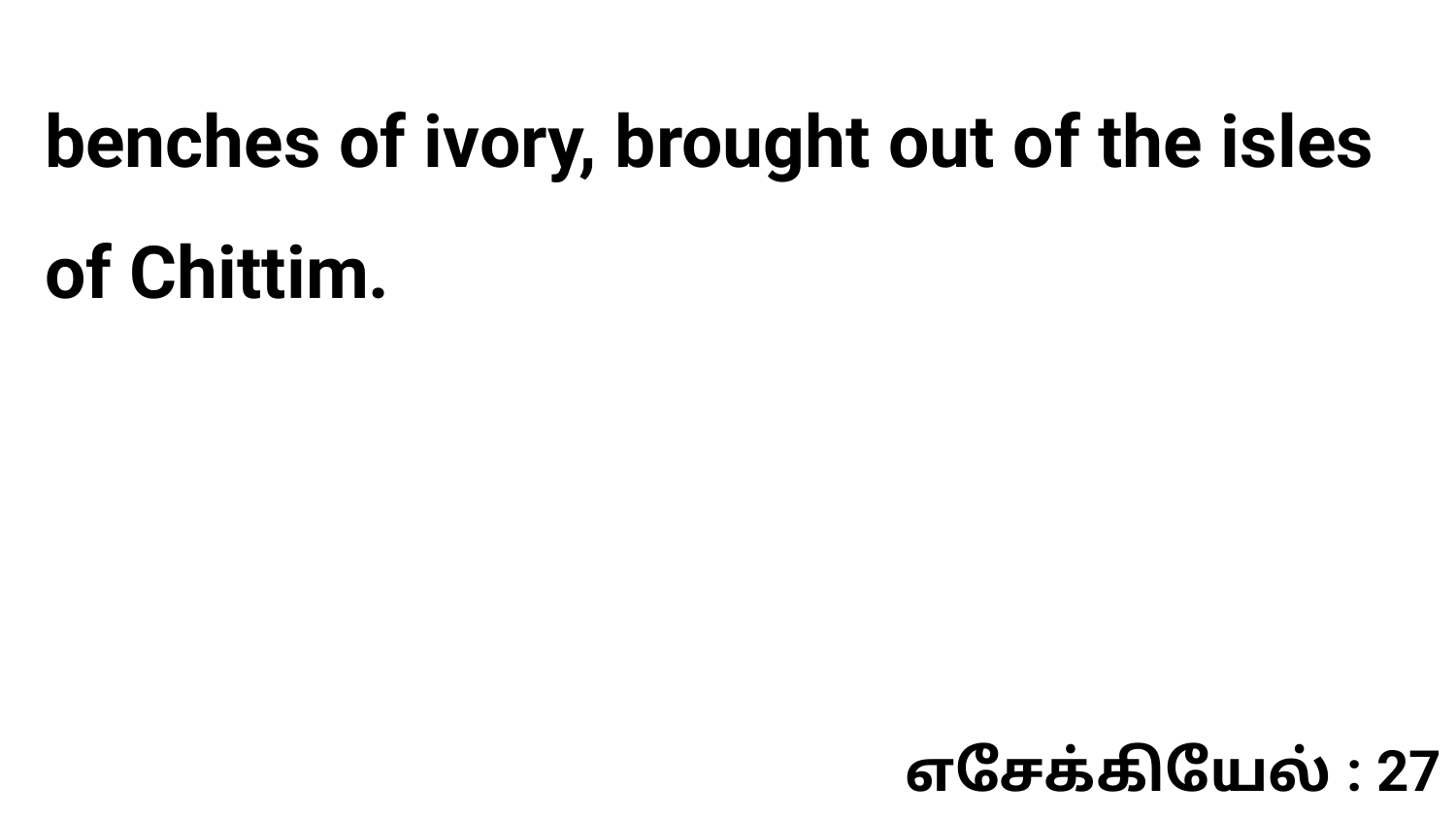

benches of ivory, brought out of the isles of Chittim.
எசேக்கியேல் : 27